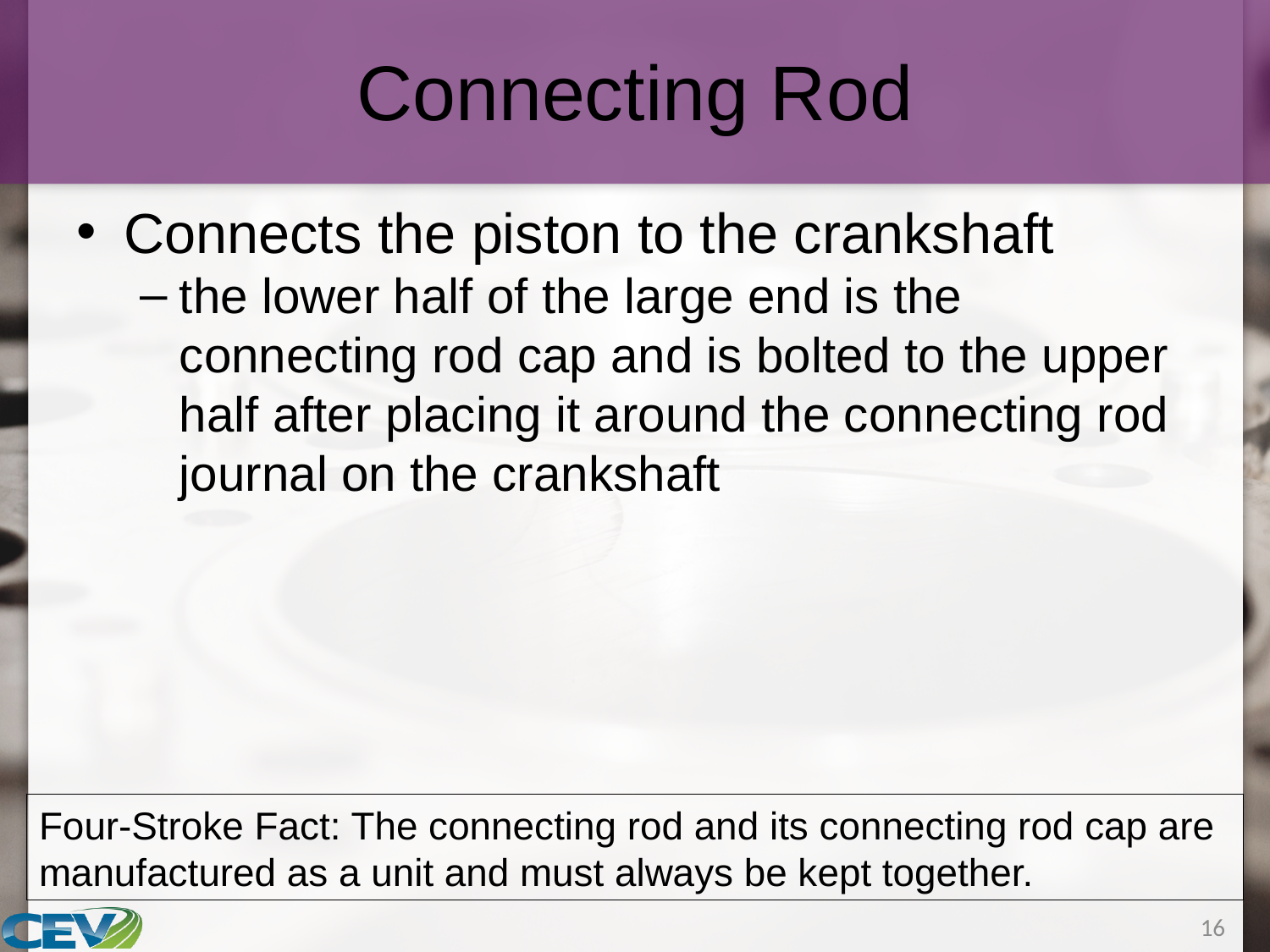

# Connecting Rod
Connects the piston to the crankshaft
the lower half of the large end is the connecting rod cap and is bolted to the upper half after placing it around the connecting rod journal on the crankshaft
Four-Stroke Fact: The connecting rod and its connecting rod cap are manufactured as a unit and must always be kept together.
16